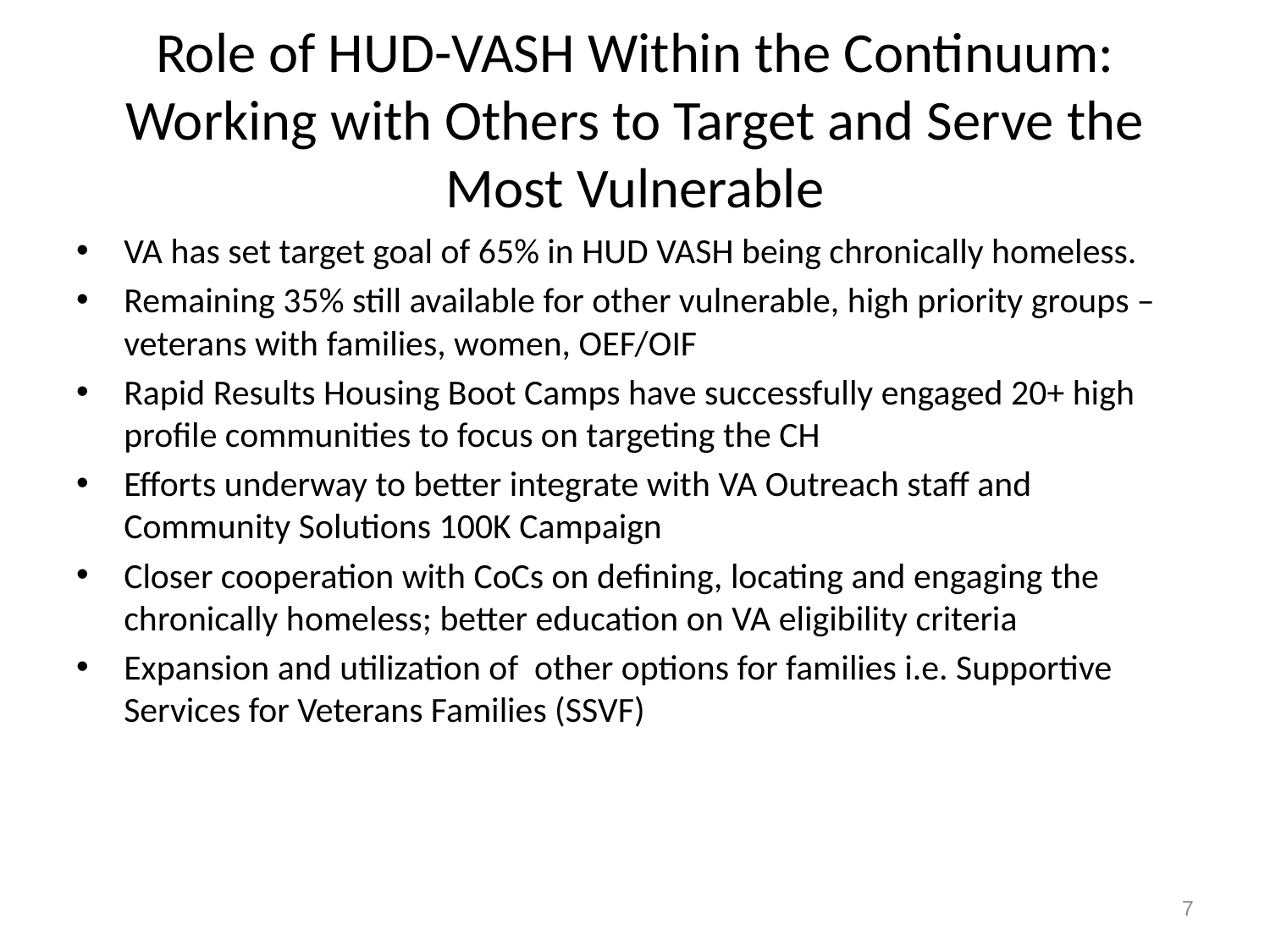

# Role of HUD-VASH Within the Continuum: Working with Others to Target and Serve the Most Vulnerable
VA has set target goal of 65% in HUD VASH being chronically homeless.
Remaining 35% still available for other vulnerable, high priority groups – veterans with families, women, OEF/OIF
Rapid Results Housing Boot Camps have successfully engaged 20+ high profile communities to focus on targeting the CH
Efforts underway to better integrate with VA Outreach staff and Community Solutions 100K Campaign
Closer cooperation with CoCs on defining, locating and engaging the chronically homeless; better education on VA eligibility criteria
Expansion and utilization of  other options for families i.e. Supportive Services for Veterans Families (SSVF)

7